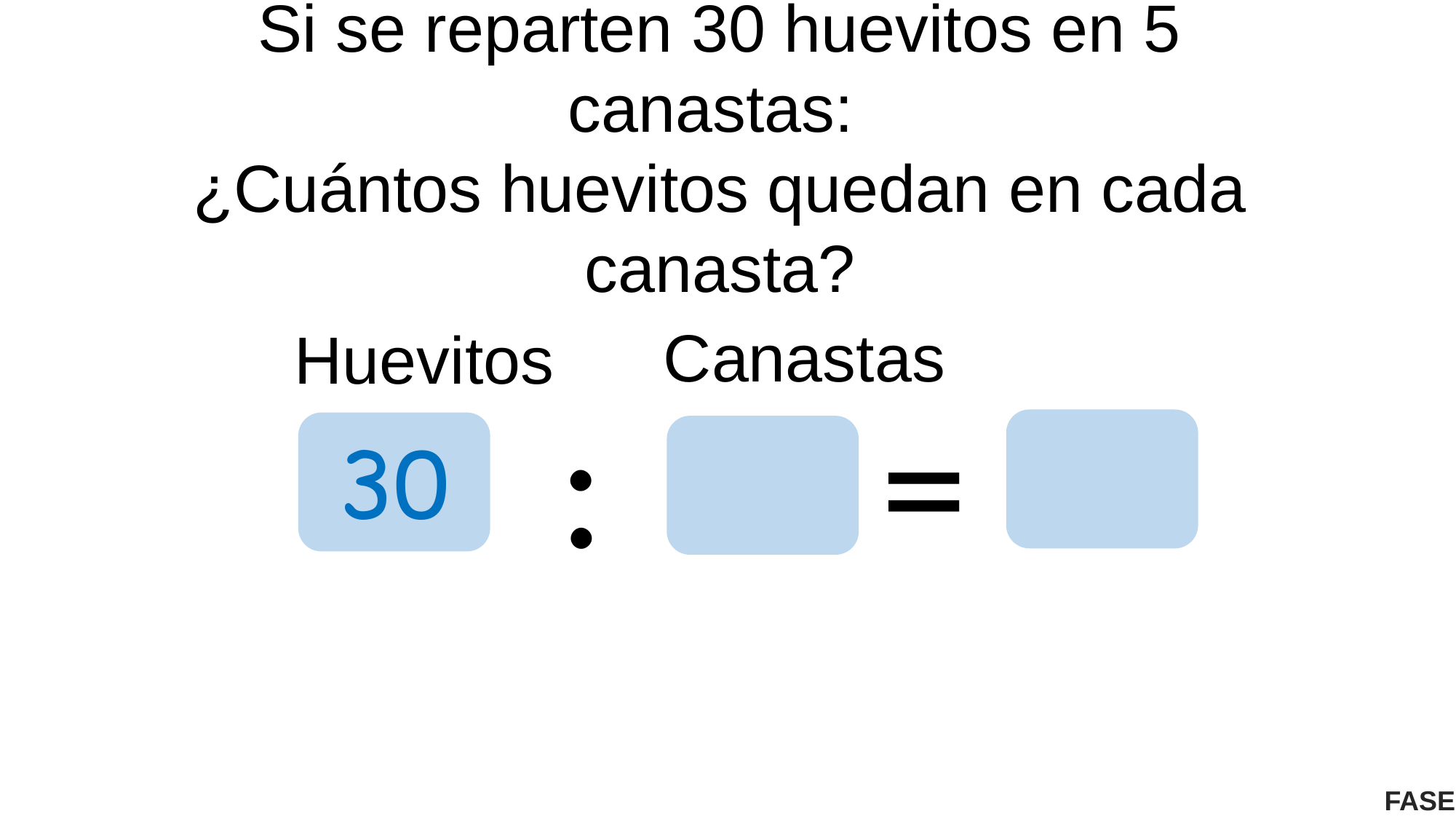

Si se reparten 30 huevitos en 5 canastas:
¿Cuántos huevitos quedan en cada canasta?
Canastas
Huevitos
:       =

30
FASE 3